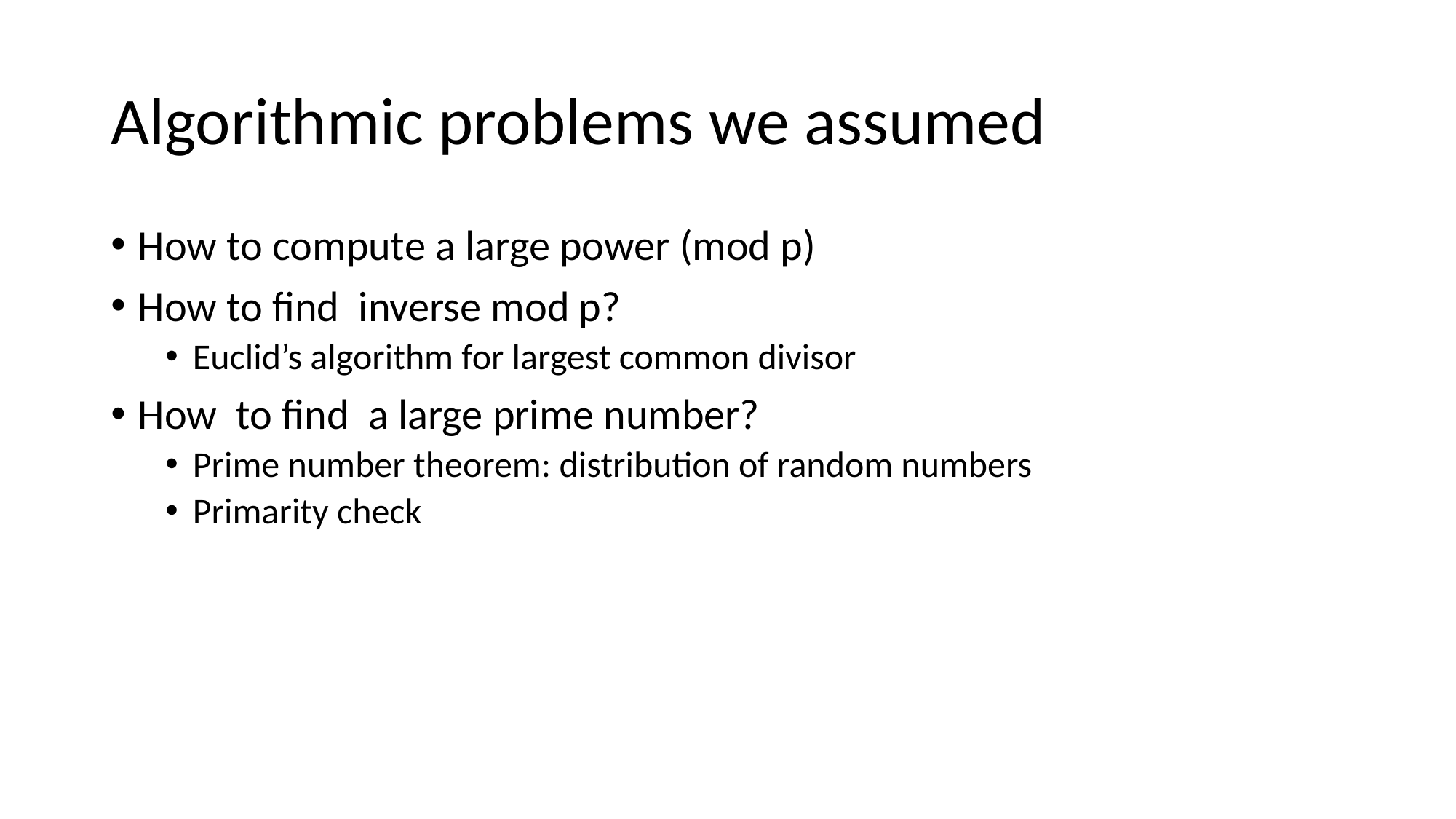

# Algorithmic problems we assumed
How to compute a large power (mod p)
How to find  inverse mod p?
Euclid’s algorithm for largest common divisor
How  to find  a large prime number?
Prime number theorem: distribution of random numbers
Primarity check